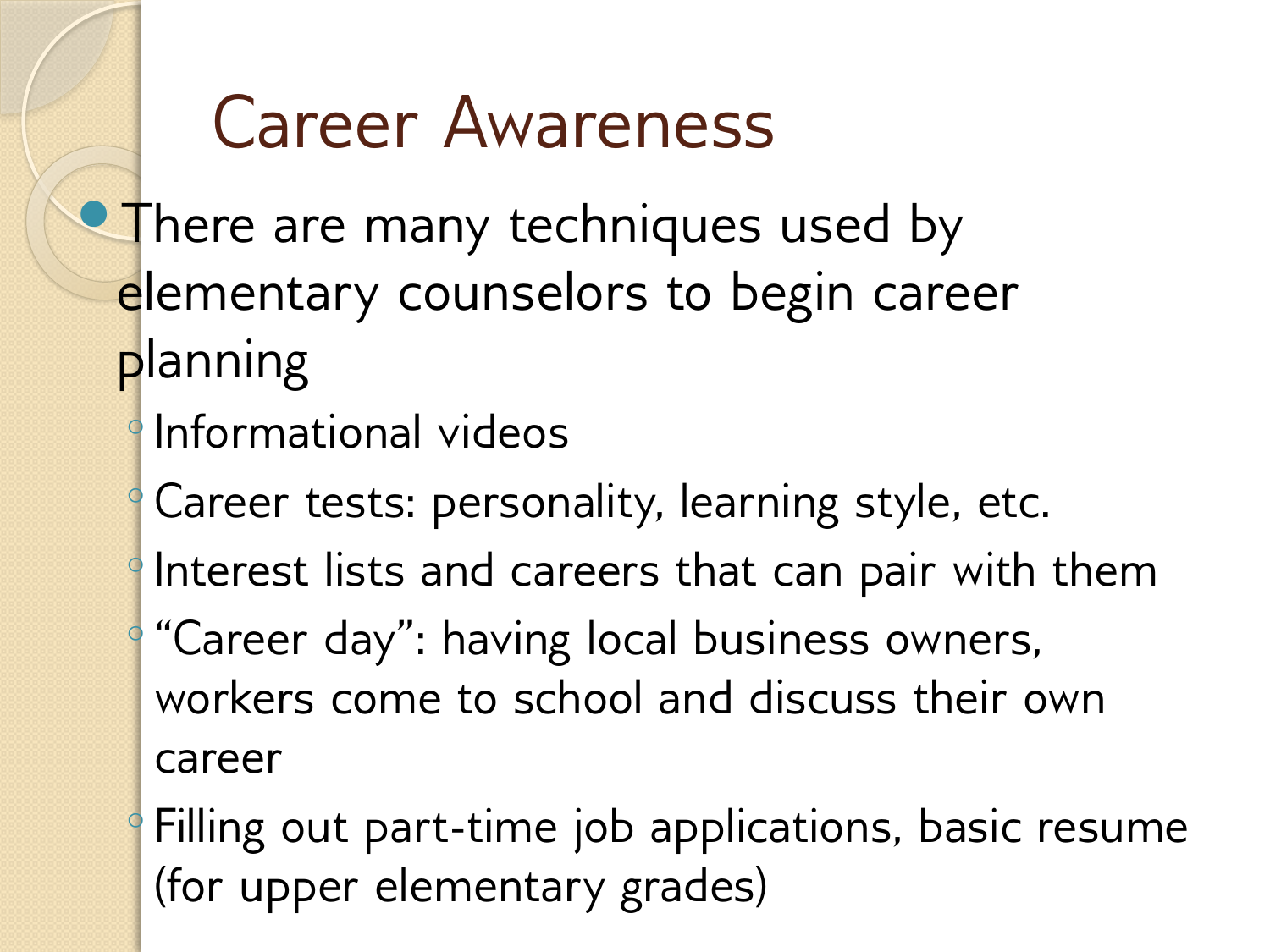

# Career Awareness
There are many techniques used by elementary counselors to begin career planning
Informational videos
Career tests: personality, learning style, etc.
Interest lists and careers that can pair with them
“Career day”: having local business owners, workers come to school and discuss their own career
Filling out part-time job applications, basic resume (for upper elementary grades)